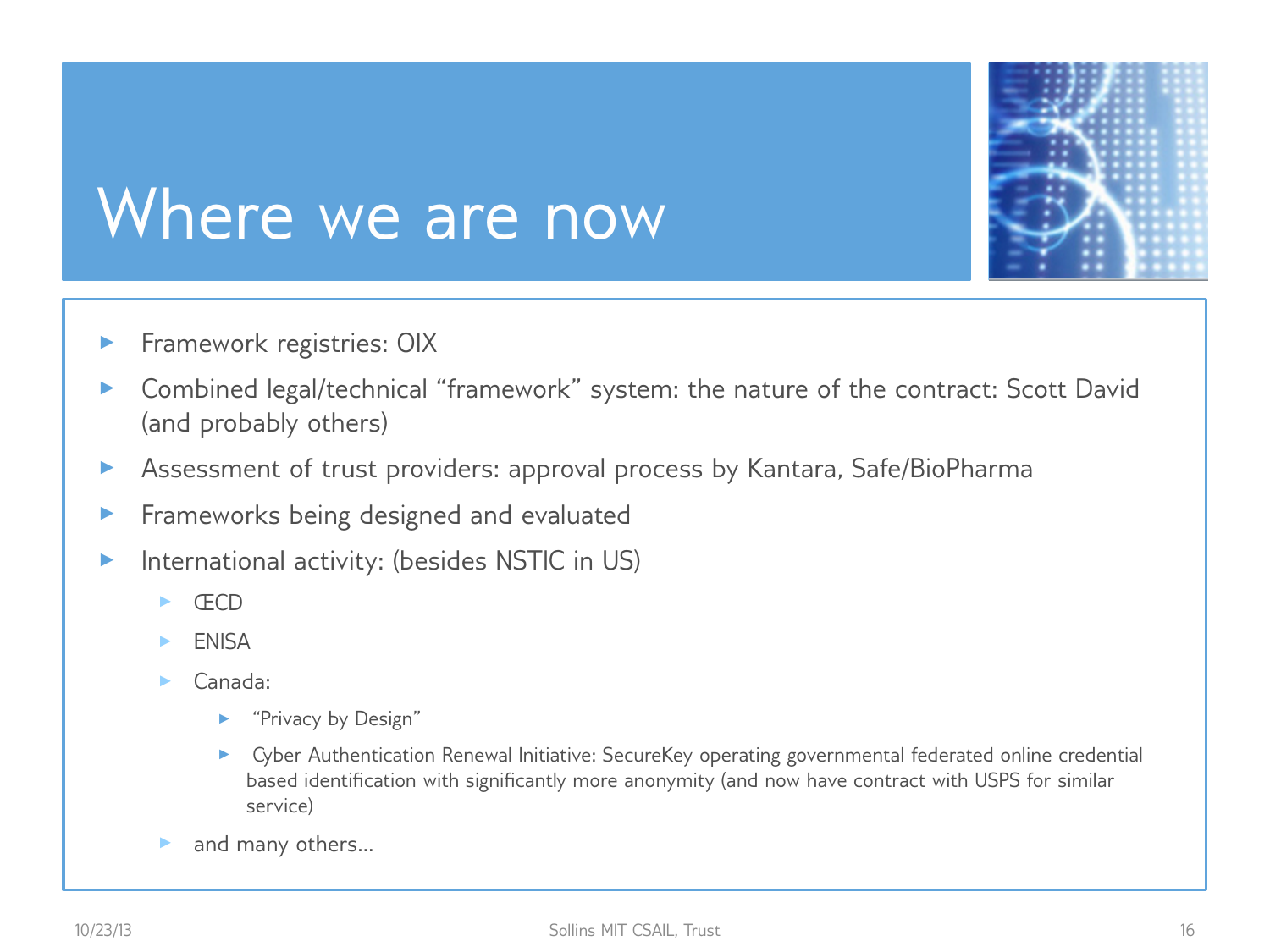

# Where we are now
Framework registries: OIX
Combined legal/technical “framework” system: the nature of the contract: Scott David (and probably others)
Assessment of trust providers: approval process by Kantara, Safe/BioPharma
Frameworks being designed and evaluated
International activity: (besides NSTIC in US)
OECD
ENISA
Canada:
 “Privacy by Design”
 Cyber Authentication Renewal Initiative: SecureKey operating governmental federated online credential based identification with significantly more anonymity (and now have contract with USPS for similar service)
and many others…
10/23/13
Sollins MIT CSAIL, Trust
16